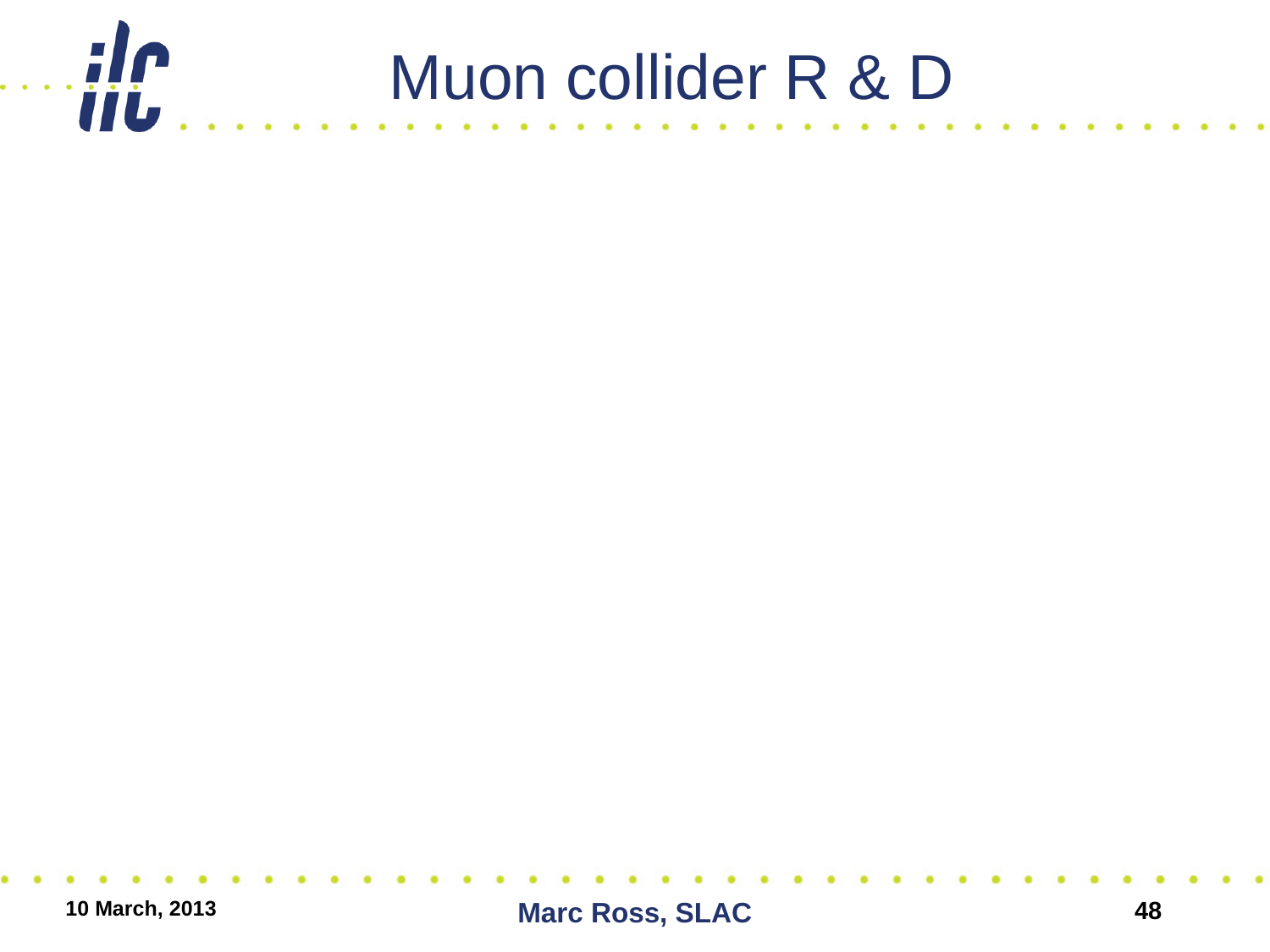

# Muon collider R & D

10 March, 2013
Marc Ross, SLAC
48